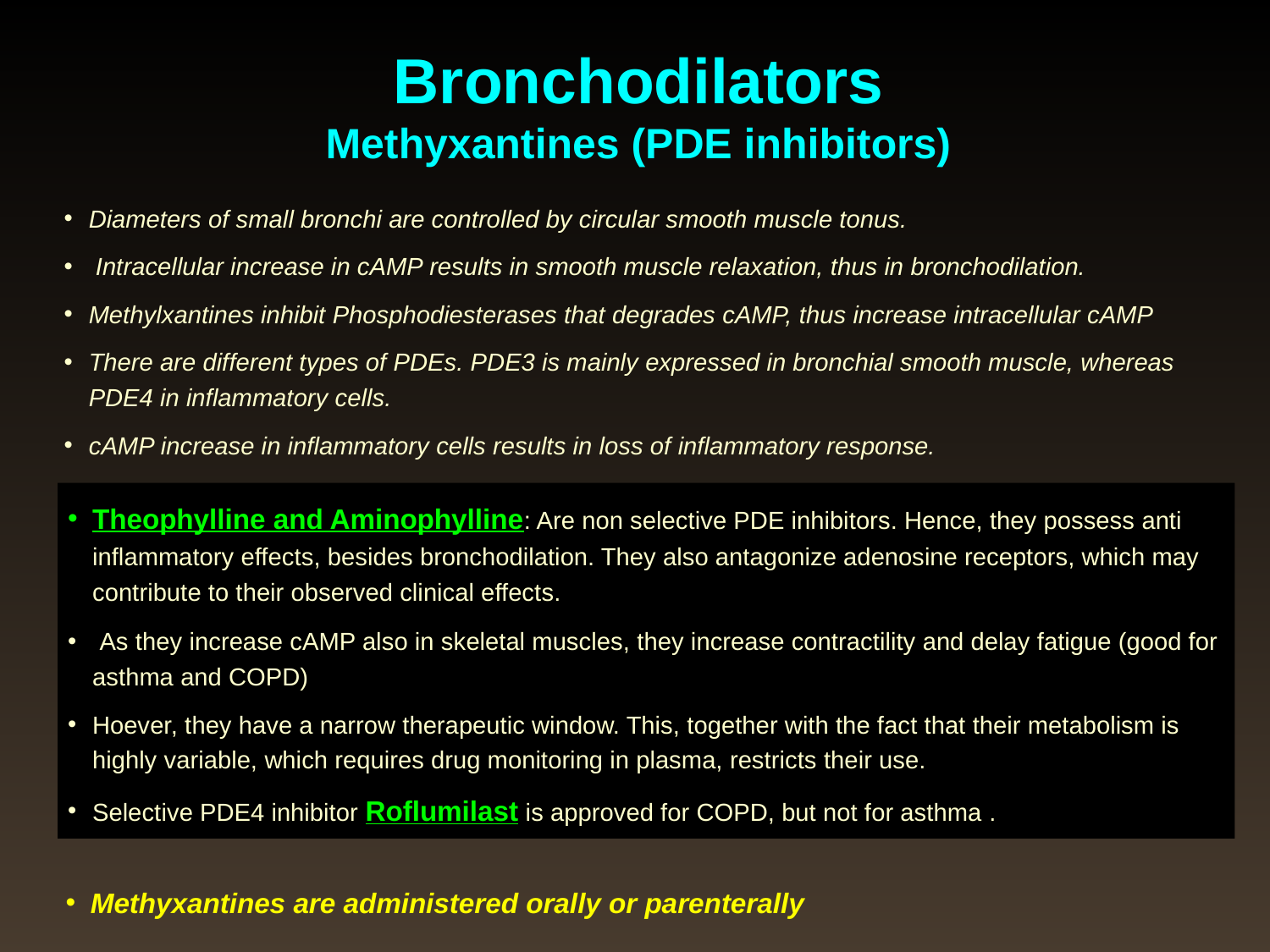

Bronchodilators
Methyxantines (PDE inhibitors)
Diameters of small bronchi are controlled by circular smooth muscle tonus.
 Intracellular increase in cAMP results in smooth muscle relaxation, thus in bronchodilation.
Methylxantines inhibit Phosphodiesterases that degrades cAMP, thus increase intracellular cAMP
There are different types of PDEs. PDE3 is mainly expressed in bronchial smooth muscle, whereas PDE4 in inflammatory cells.
cAMP increase in inflammatory cells results in loss of inflammatory response.
Theophylline and Aminophylline: Are non selective PDE inhibitors. Hence, they possess anti inflammatory effects, besides bronchodilation. They also antagonize adenosine receptors, which may contribute to their observed clinical effects.
 As they increase cAMP also in skeletal muscles, they increase contractility and delay fatigue (good for asthma and COPD)
Hoever, they have a narrow therapeutic window. This, together with the fact that their metabolism is highly variable, which requires drug monitoring in plasma, restricts their use.
Selective PDE4 inhibitor Roflumilast is approved for COPD, but not for asthma .
Methyxantines are administered orally or parenterally